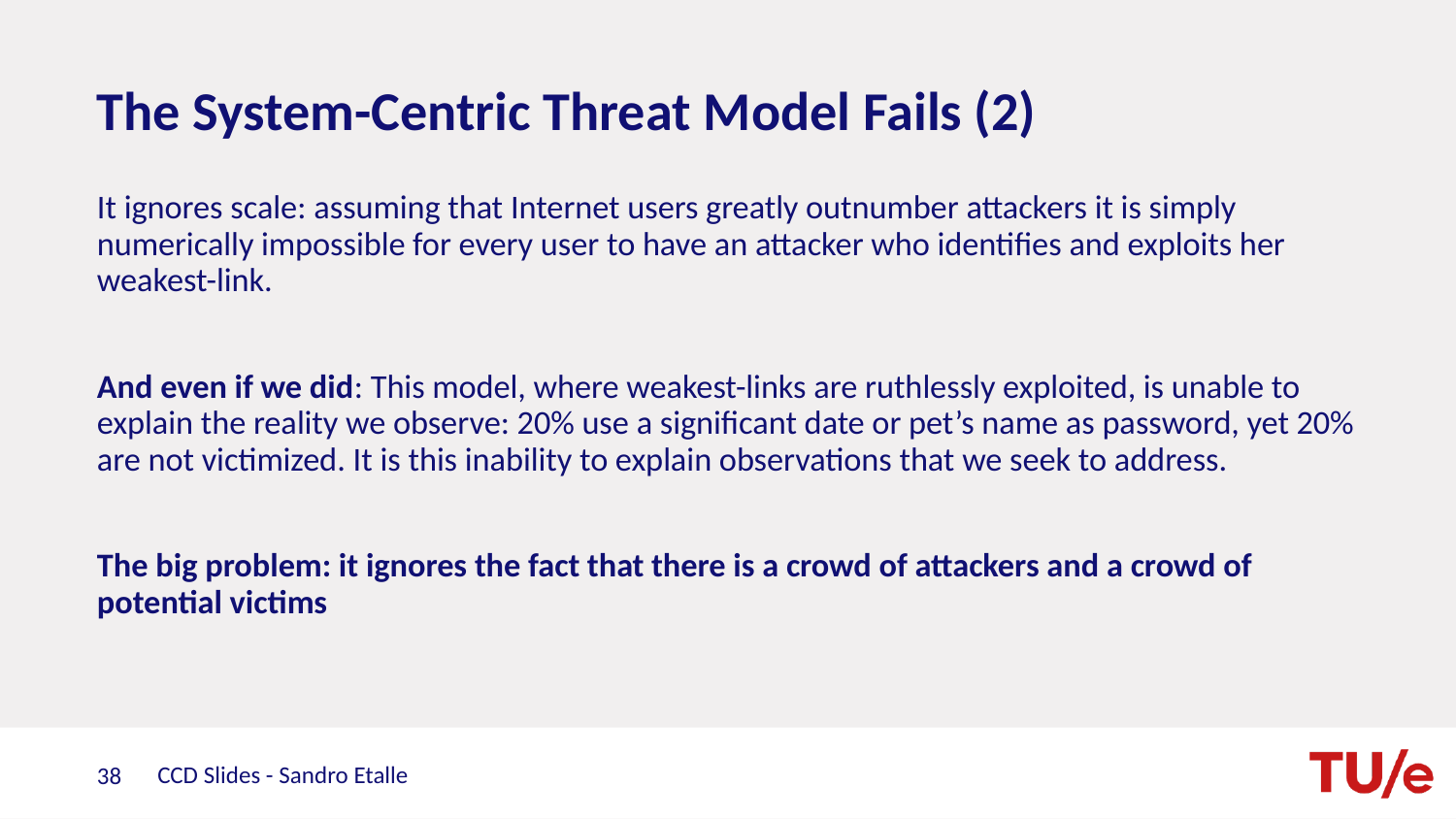

# The System-Centric Threat Model Fails (2)
It ignores scale: assuming that Internet users greatly outnumber attackers it is simply numerically impossible for every user to have an attacker who identifies and exploits her weakest-link.

And even if we did: This model, where weakest-links are ruthlessly exploited, is unable to explain the reality we observe: 20% use a significant date or pet’s name as password, yet 20% are not victimized. It is this inability to explain observations that we seek to address.

The big problem: it ignores the fact that there is a crowd of attackers and a crowd of potential victims

CCD Slides - Sandro Etalle
38